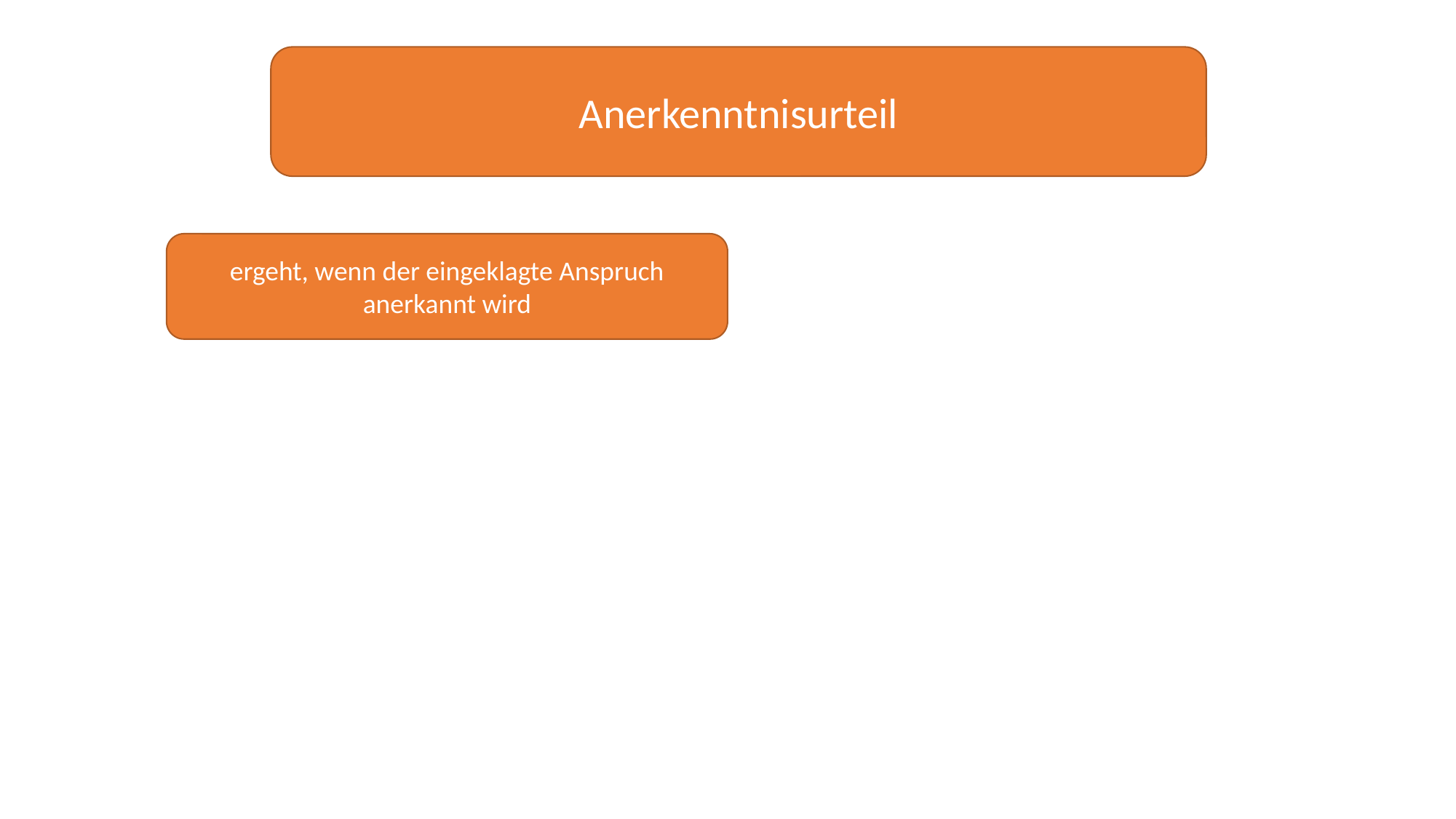

Anerkenntnisurteil
ergeht, wenn der eingeklagte Anspruch anerkannt wird